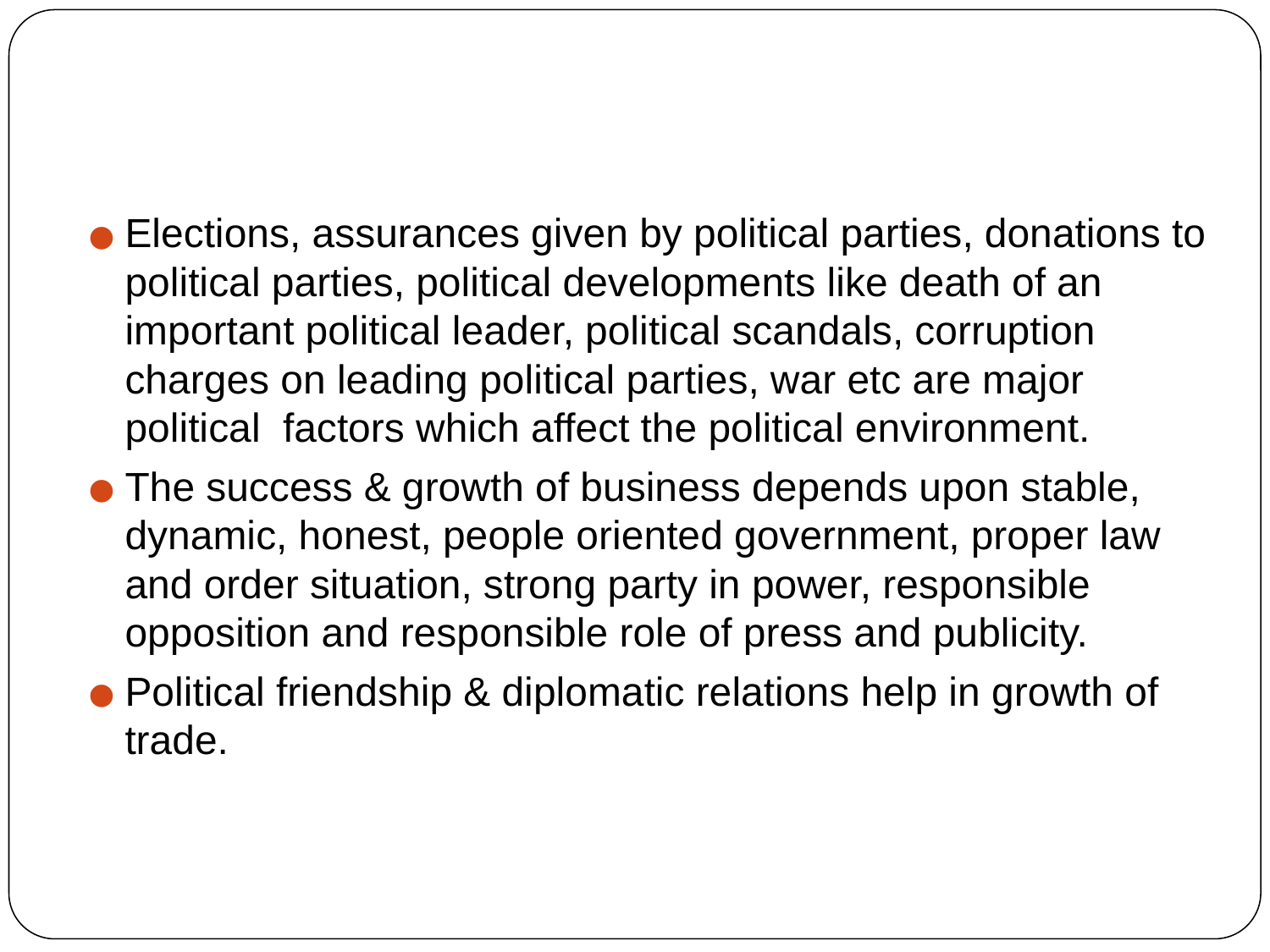

#
Elections, assurances given by political parties, donations to political parties, political developments like death of an important political leader, political scandals, corruption charges on leading political parties, war etc are major political  factors which affect the political environment.
The success & growth of business depends upon stable, dynamic, honest, people oriented government, proper law and order situation, strong party in power, responsible opposition and responsible role of press and publicity.
Political friendship & diplomatic relations help in growth of trade.